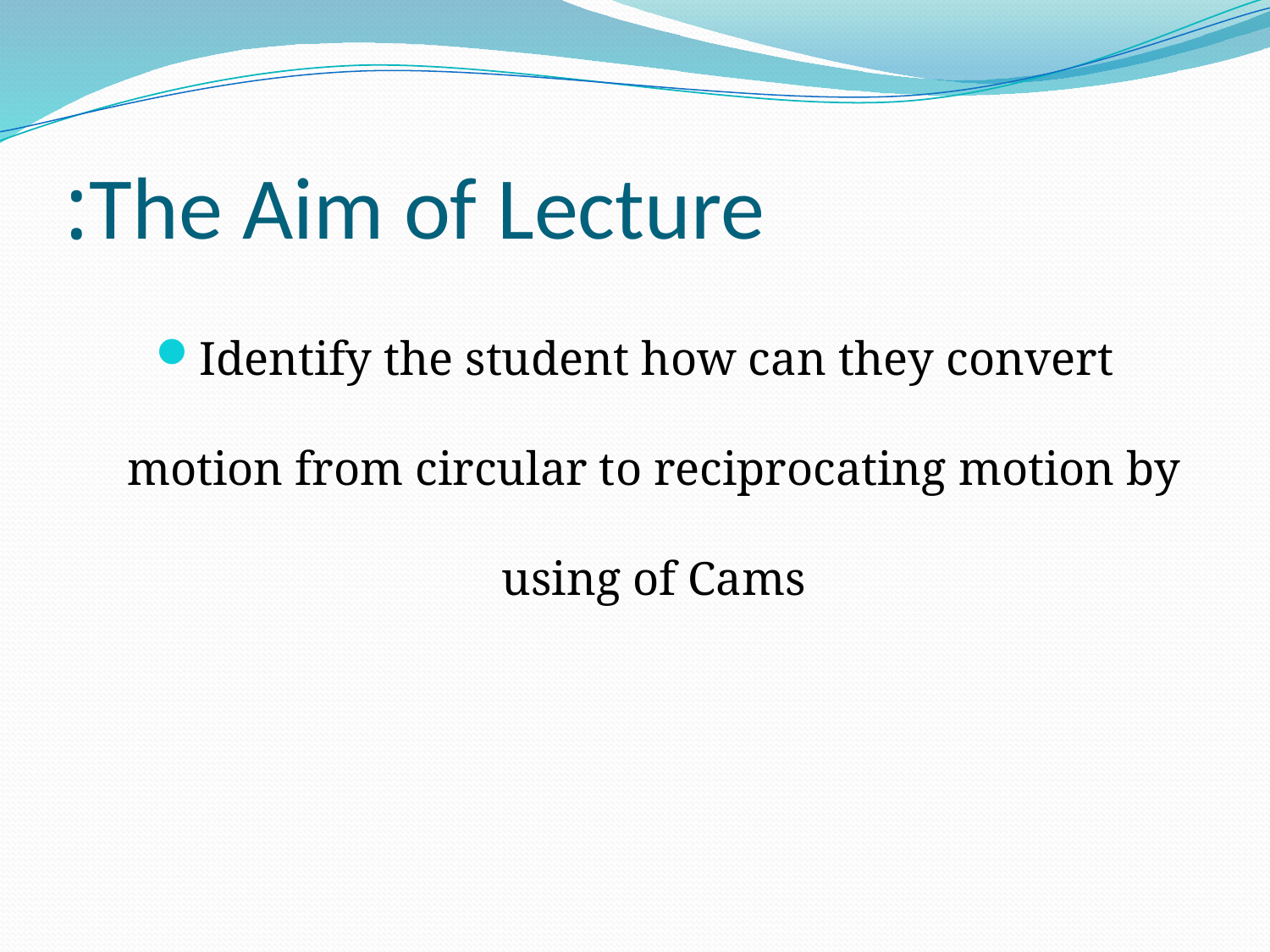

# The Aim of Lecture:
Identify the student how can they convert motion from circular to reciprocating motion by using of Cams